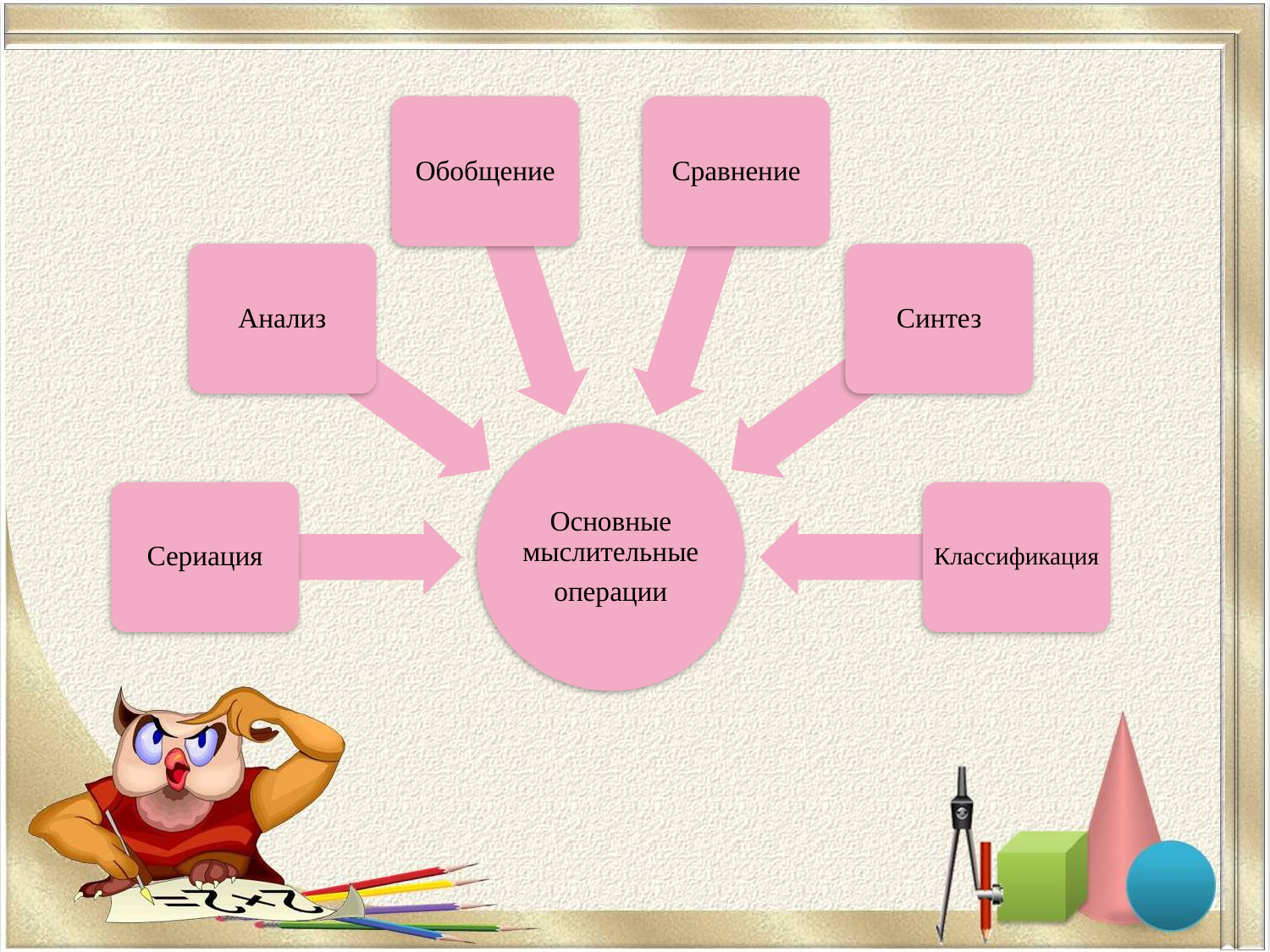

Основные мыслительные
операции
Сериация
Анализ
Обобщение
Сравнение
Синтез
Классификация